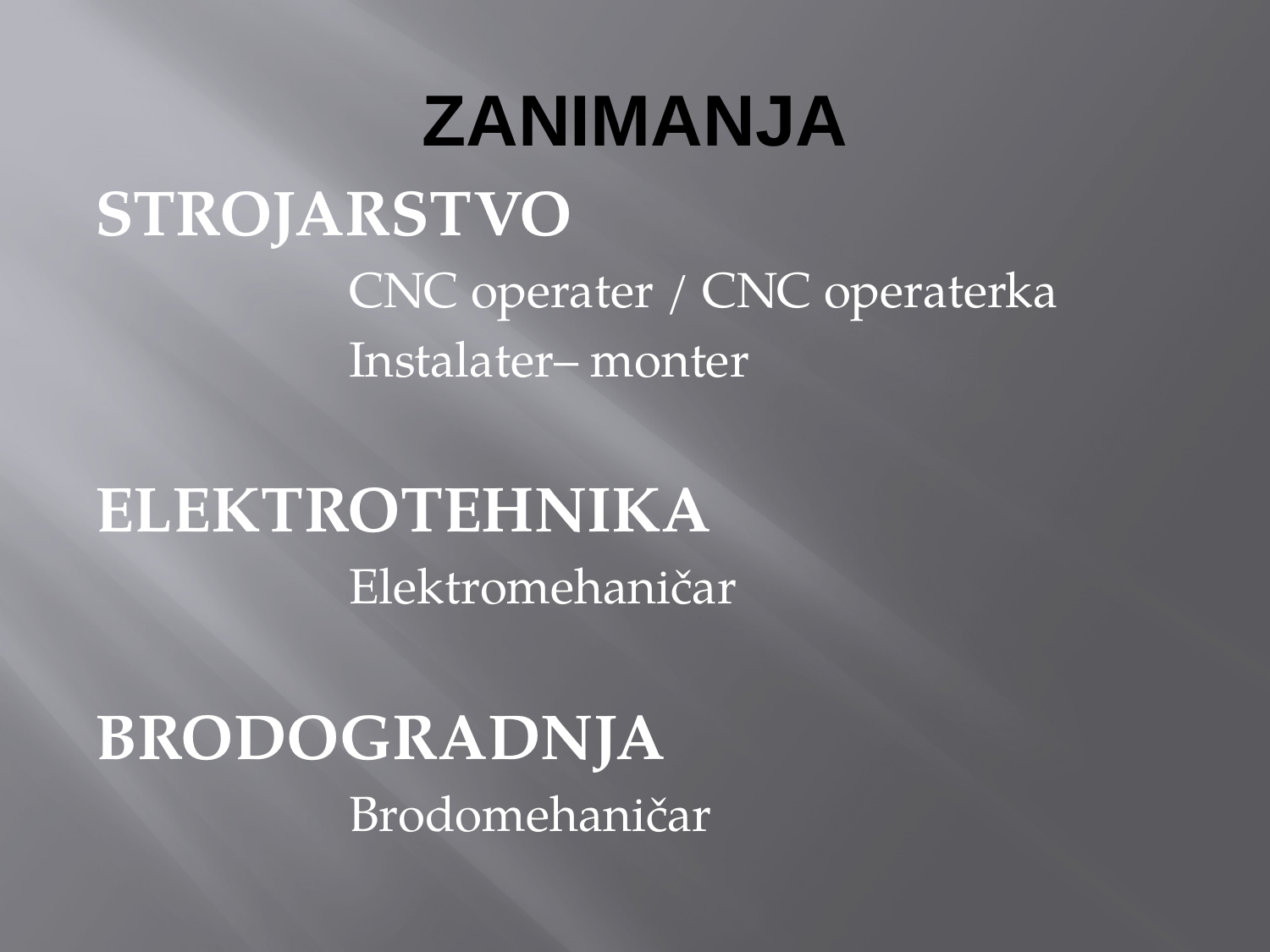

# ZANIMANJA
STROJARSTVO
		CNC operater / CNC operaterka
		Instalater– monter

ELEKTROTEHNIKA
		Elektromehaničar

BRODOGRADNJA
		Brodomehaničar